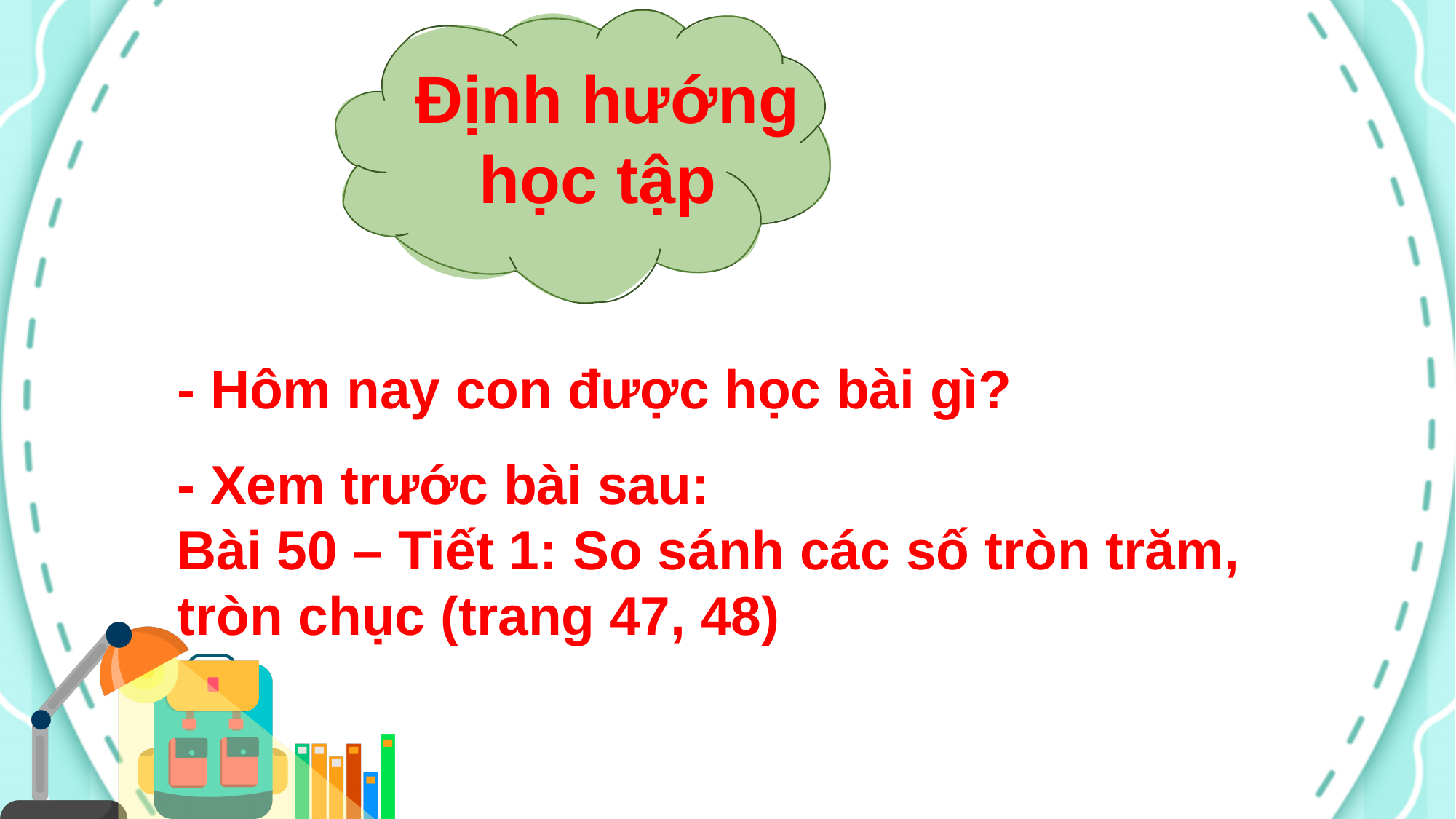

Định hướng
học tập
- Hôm nay con được học bài gì?
- Xem trước bài sau:
Bài 50 – Tiết 1: So sánh các số tròn trăm, tròn chục (trang 47, 48)